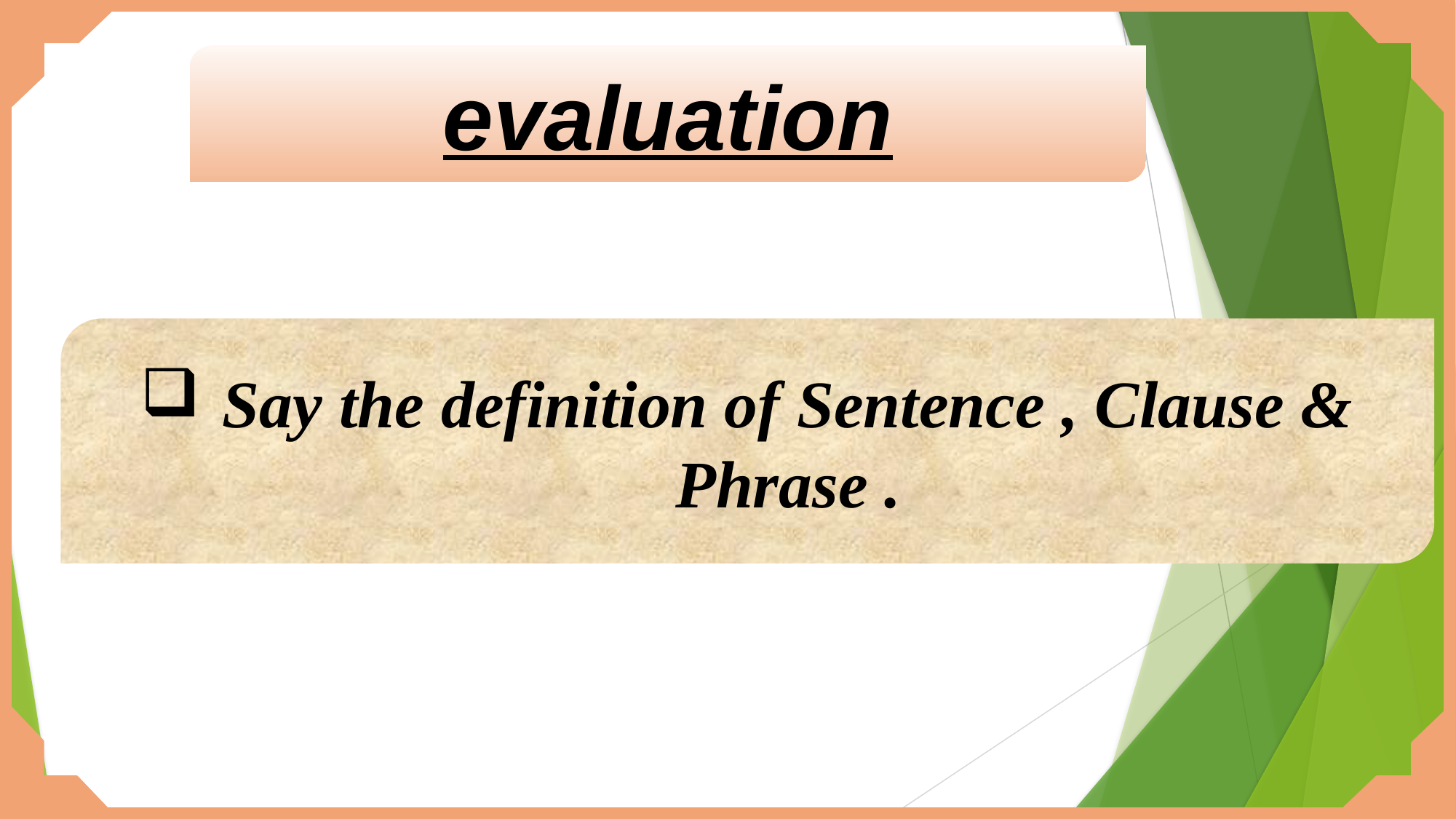

evaluation
Say the definition of Sentence , Clause & Phrase .
10/4/2020